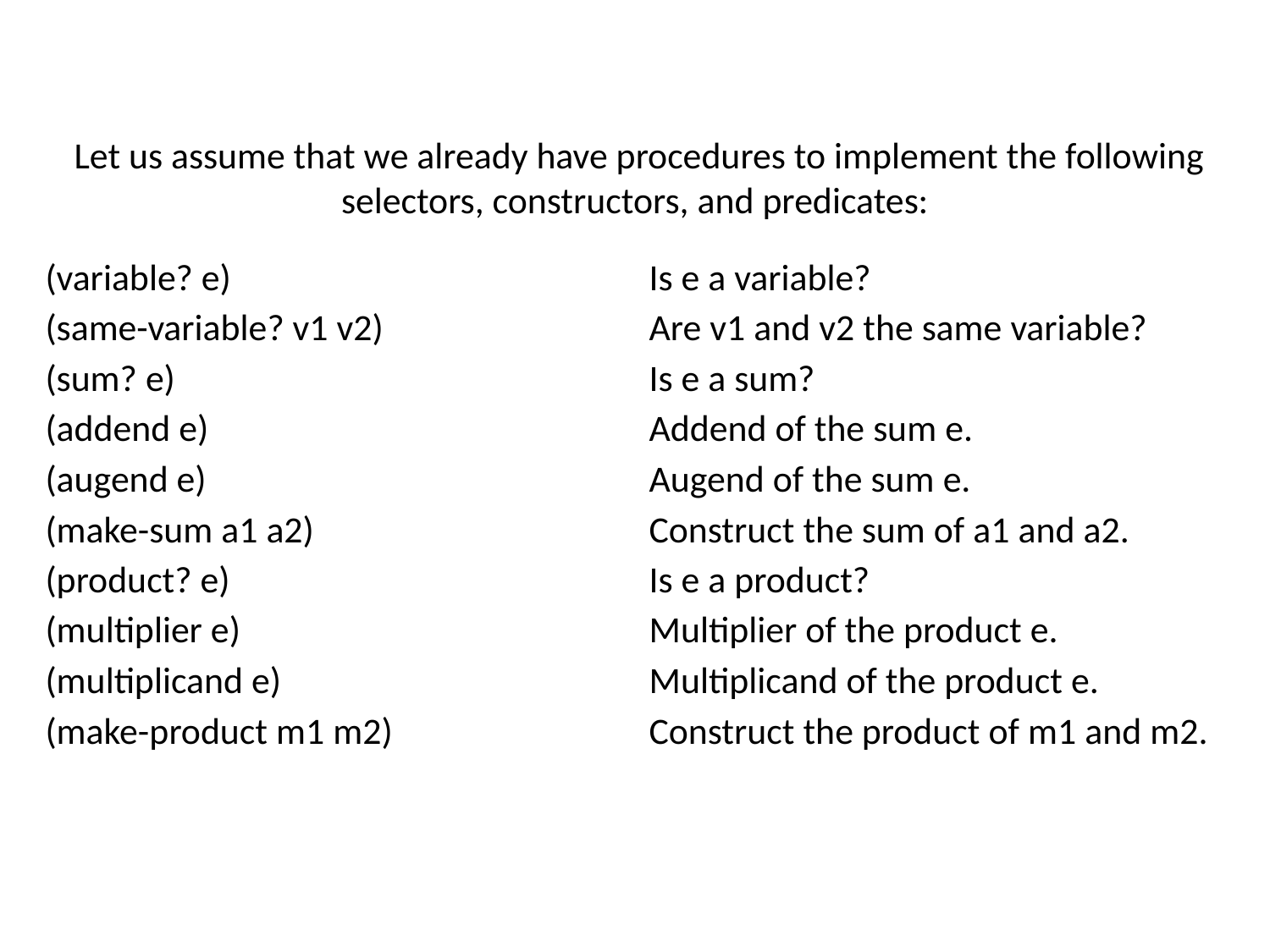

# Let us assume that we already have procedures to implement the following selectors, constructors, and predicates:
| (variable? e) | Is e a variable? |
| --- | --- |
| (same-variable? v1 v2) | Are v1 and v2 the same variable? |
| (sum? e) | Is e a sum? |
| (addend e) | Addend of the sum e. |
| (augend e) | Augend of the sum e. |
| (make-sum a1 a2) | Construct the sum of a1 and a2. |
| (product? e) | Is e a product? |
| (multiplier e) | Multiplier of the product e. |
| (multiplicand e) | Multiplicand of the product e. |
| (make-product m1 m2) | Construct the product of m1 and m2. |